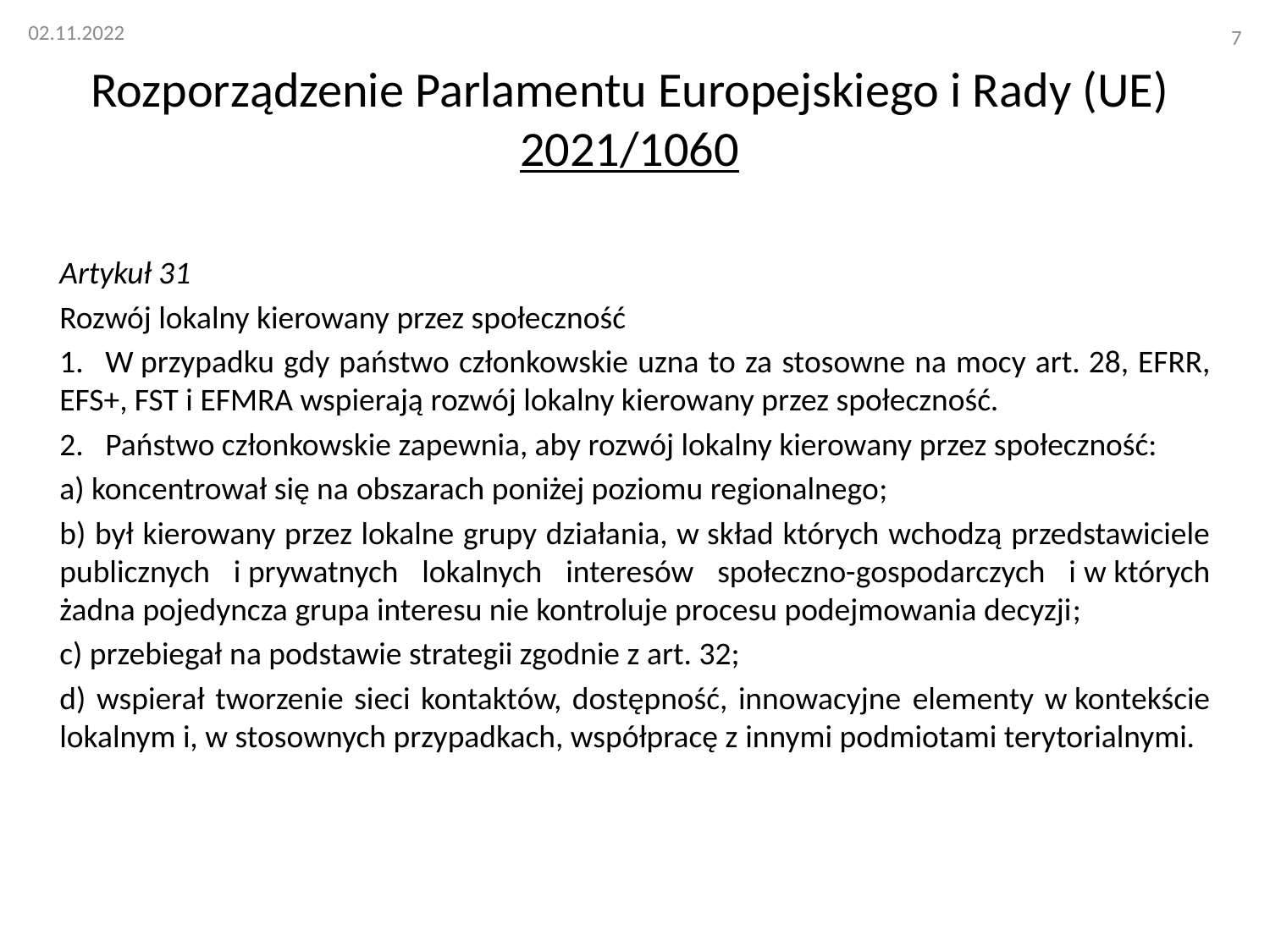

# Rozporządzenie Parlamentu Europejskiego i Rady (UE) 2021/1060
Artykuł 31
Rozwój lokalny kierowany przez społeczność
1.   W przypadku gdy państwo członkowskie uzna to za stosowne na mocy art. 28, EFRR, EFS+, FST i EFMRA wspierają rozwój lokalny kierowany przez społeczność.
2.   Państwo członkowskie zapewnia, aby rozwój lokalny kierowany przez społeczność:
a) koncentrował się na obszarach poniżej poziomu regionalnego;
b) był kierowany przez lokalne grupy działania, w skład których wchodzą przedstawiciele publicznych i prywatnych lokalnych interesów społeczno-gospodarczych i w których żadna pojedyncza grupa interesu nie kontroluje procesu podejmowania decyzji;
c) przebiegał na podstawie strategii zgodnie z art. 32;
d) wspierał tworzenie sieci kontaktów, dostępność, innowacyjne elementy w kontekście lokalnym i, w stosownych przypadkach, współpracę z innymi podmiotami terytorialnymi.